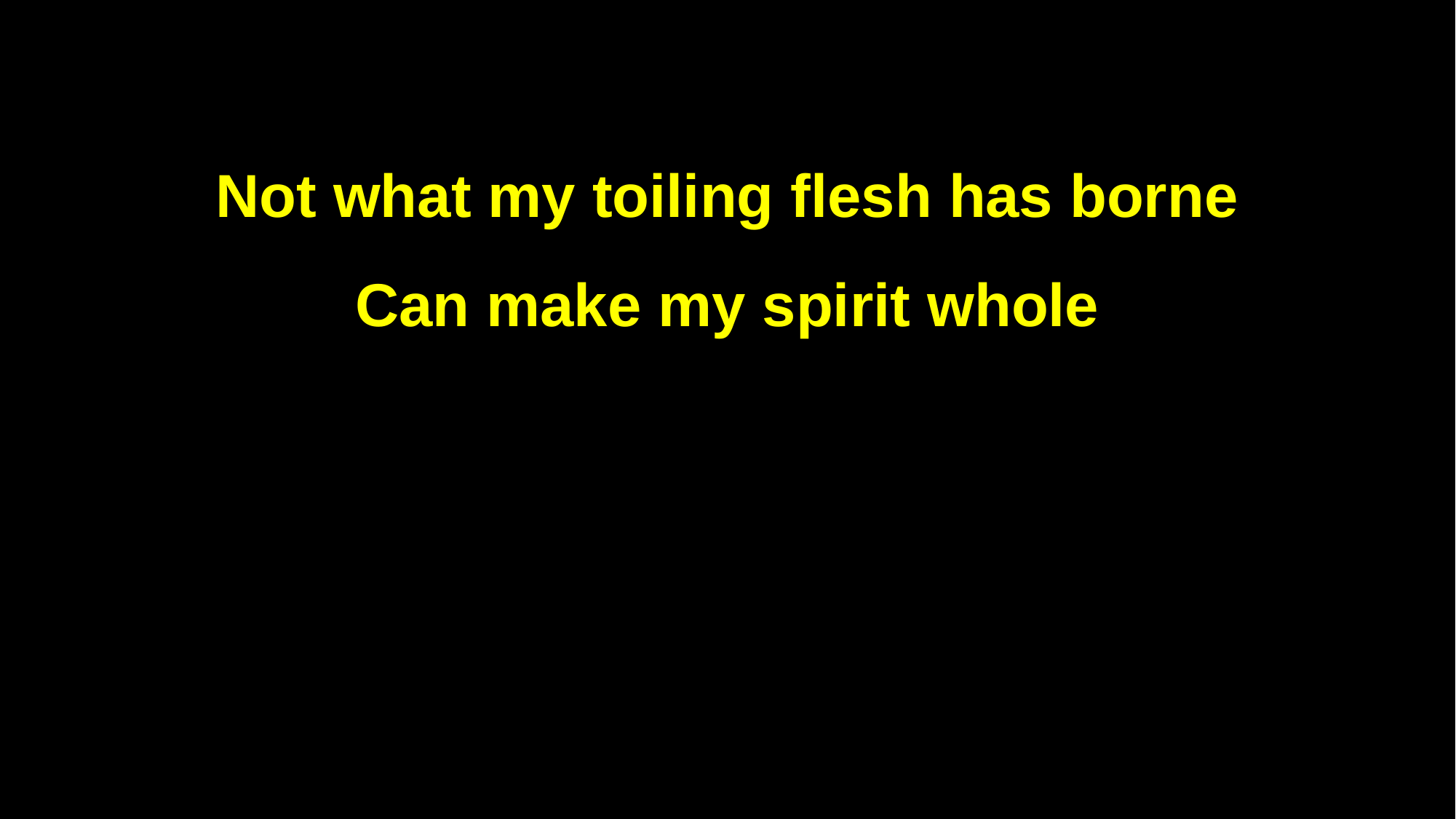

Not what my toiling flesh has borne
Can make my spirit whole